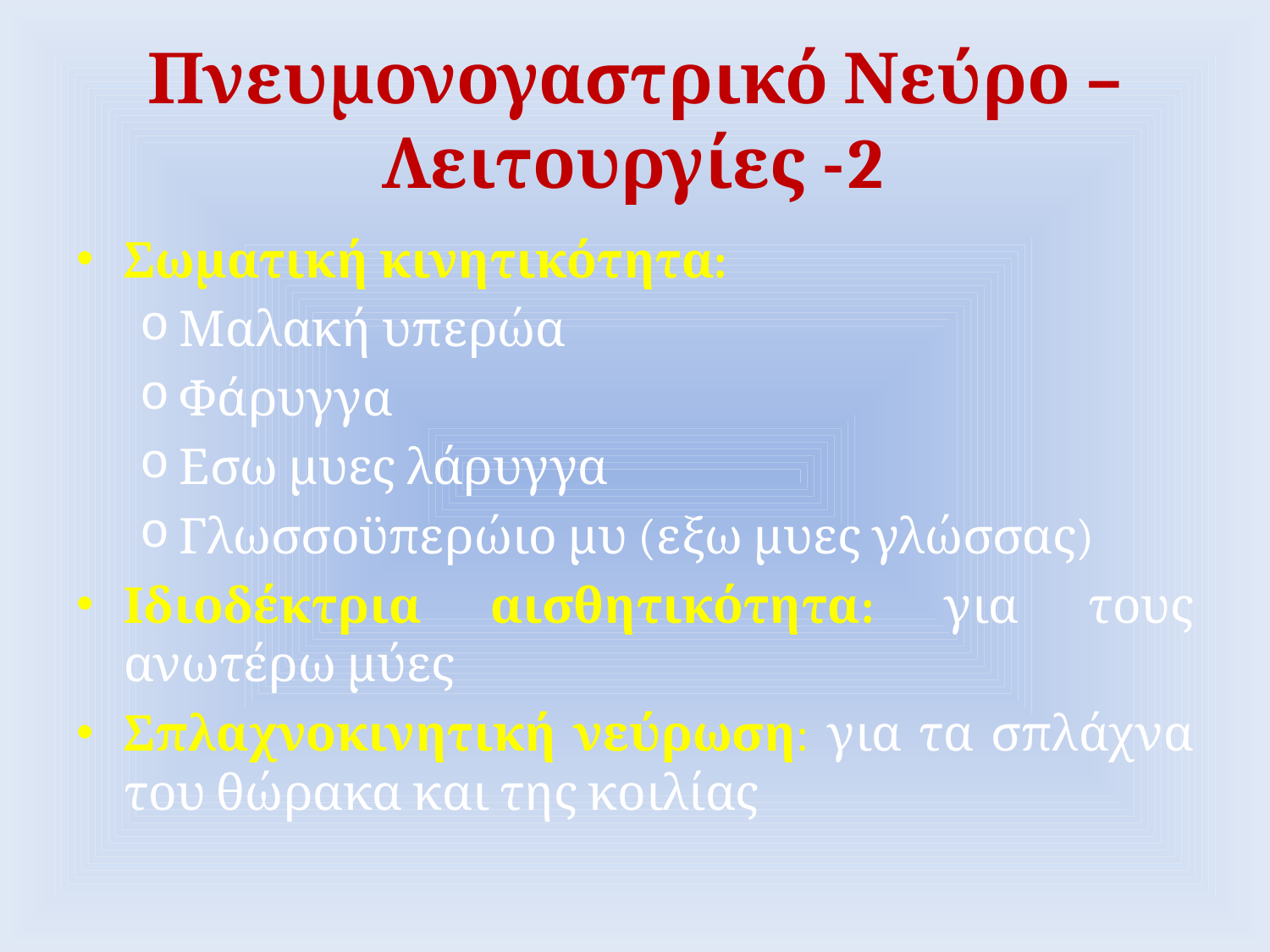

# Πνευμονογαστρικό Νεύρο – Λειτουργίες -2
Σωματική κινητικότητα:
Μαλακή υπερώα
Φάρυγγα
Εσω μυες λάρυγγα
Γλωσσοϋπερώιο μυ (εξω μυες γλώσσας)
Ιδιοδέκτρια αισθητικότητα: για τους ανωτέρω μύες
Σπλαχνοκινητική νεύρωση: για τα σπλάχνα του θώρακα και της κοιλίας